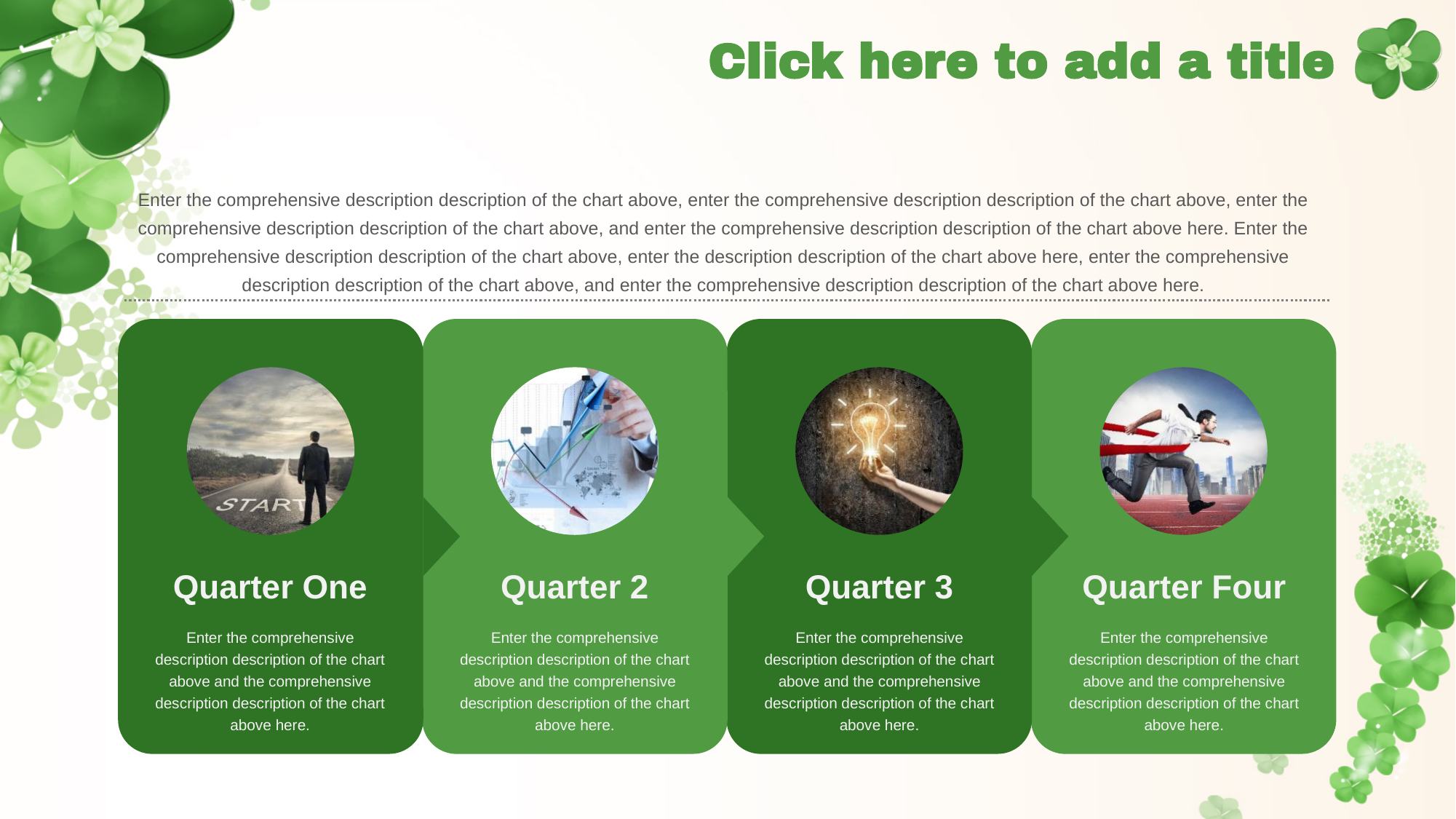

# Click here to add a title
Enter the comprehensive description description of the chart above, enter the comprehensive description description of the chart above, enter the comprehensive description description of the chart above, and enter the comprehensive description description of the chart above here. Enter the comprehensive description description of the chart above, enter the description description of the chart above here, enter the comprehensive description description of the chart above, and enter the comprehensive description description of the chart above here.

Quarter One
Quarter 2
Quarter 3
Quarter Four
Enter the comprehensive description description of the chart above and the comprehensive description description of the chart above here.
Enter the comprehensive description description of the chart above and the comprehensive description description of the chart above here.
Enter the comprehensive description description of the chart above and the comprehensive description description of the chart above here.
Enter the comprehensive description description of the chart above and the comprehensive description description of the chart above here.